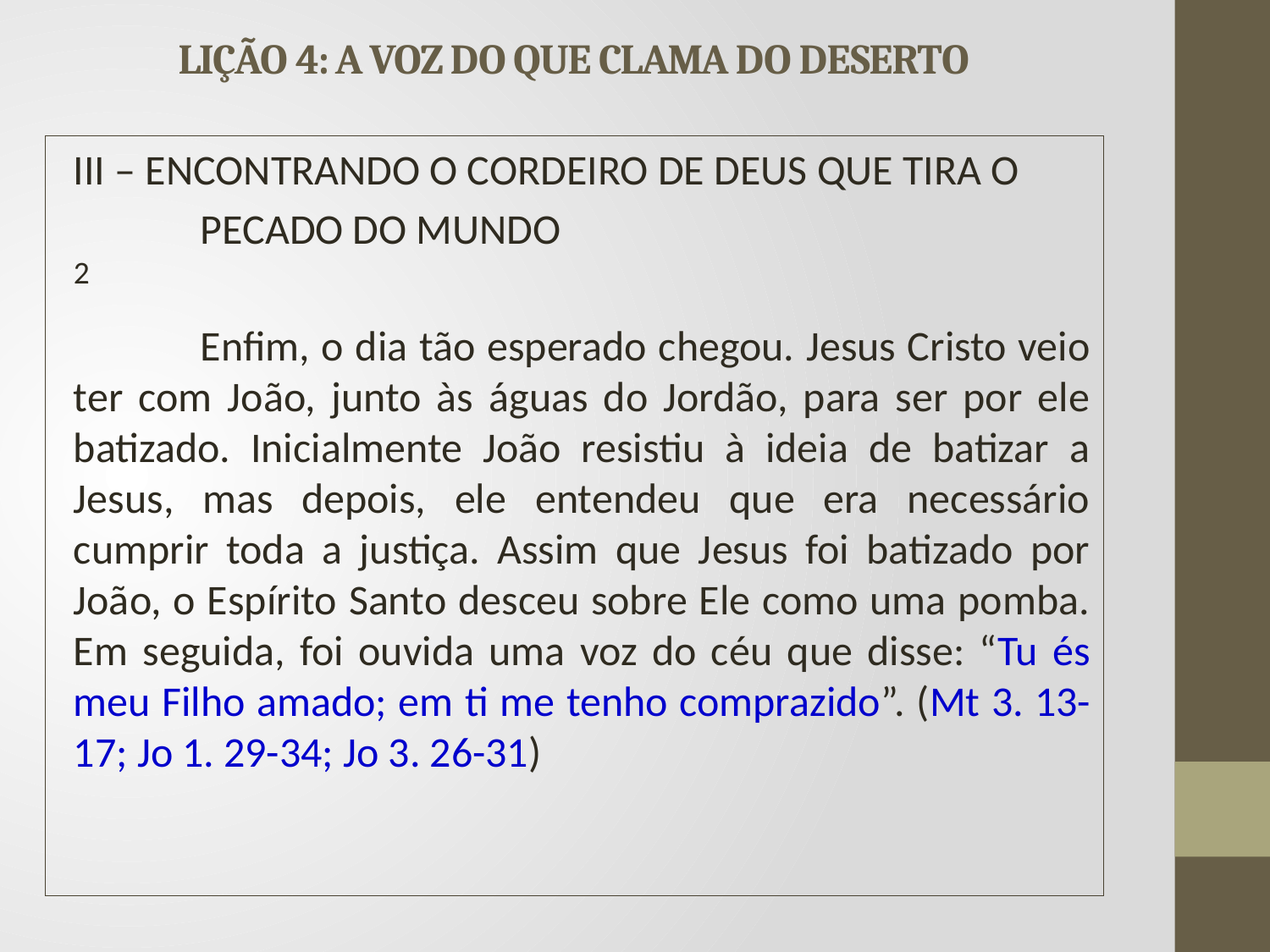

# LIÇÃO 4: A VOZ DO QUE CLAMA DO DESERTO
III – ENCONTRANDO O CORDEIRO DE DEUS QUE TIRA O
	PECADO DO MUNDO					2

	Enfim, o dia tão esperado chegou. Jesus Cristo veio ter com João, junto às águas do Jordão, para ser por ele batizado. Inicialmente João resistiu à ideia de batizar a Jesus, mas depois, ele entendeu que era necessário cumprir toda a justiça. Assim que Jesus foi batizado por João, o Espírito Santo desceu sobre Ele como uma pomba. Em seguida, foi ouvida uma voz do céu que disse: “Tu és meu Filho amado; em ti me tenho comprazido”. (Mt 3. 13-17; Jo 1. 29-34; Jo 3. 26-31)